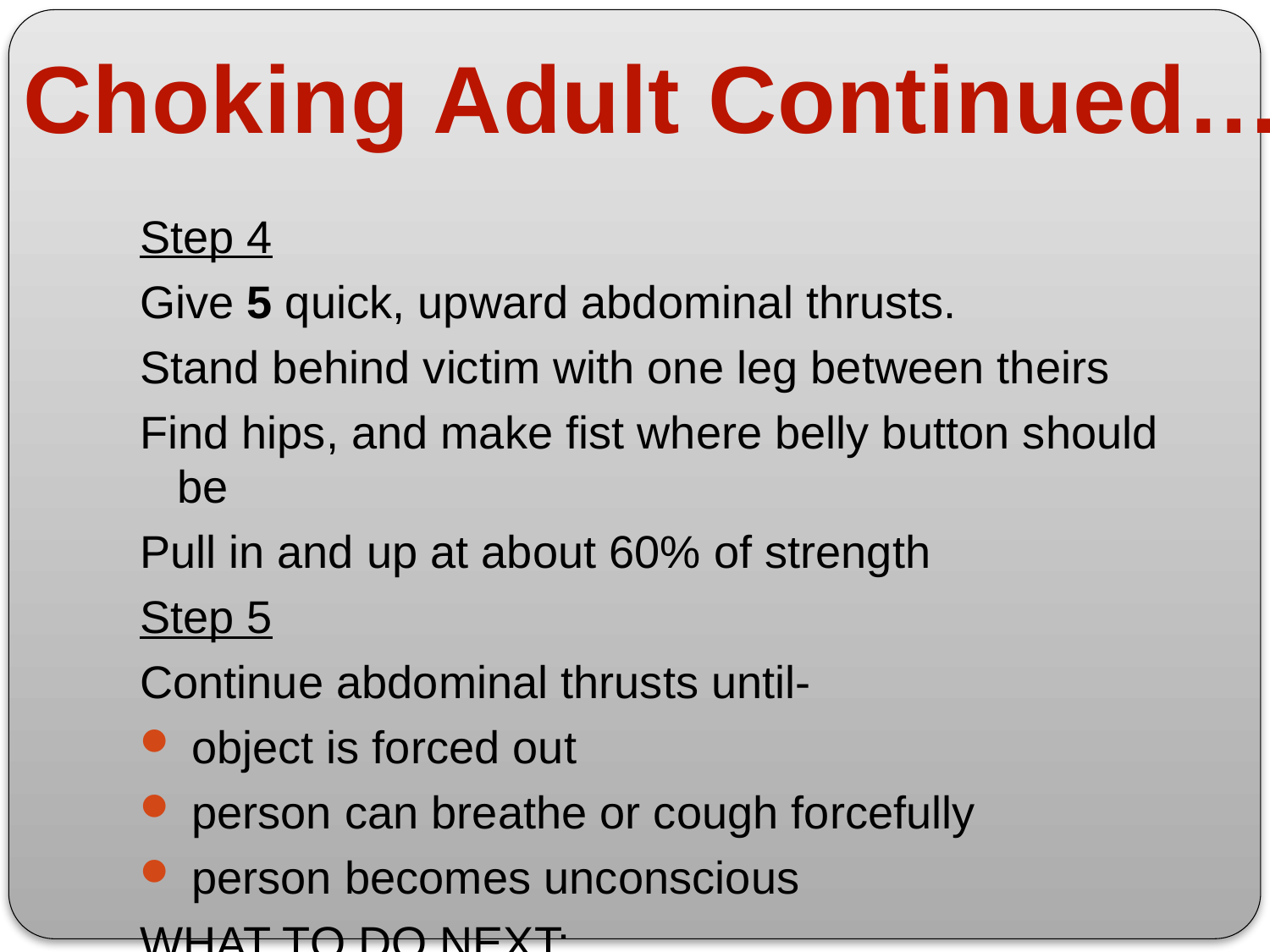

Choking Adult Continued…
Step 4
Give 5 quick, upward abdominal thrusts.
Stand behind victim with one leg between theirs
Find hips, and make fist where belly button should be
Pull in and up at about 60% of strength
Step 5
Continue abdominal thrusts until-
 object is forced out
 person can breathe or cough forcefully
 person becomes unconscious
WHAT TO DO NEXT:
If person becomes unconscious- CALL 911